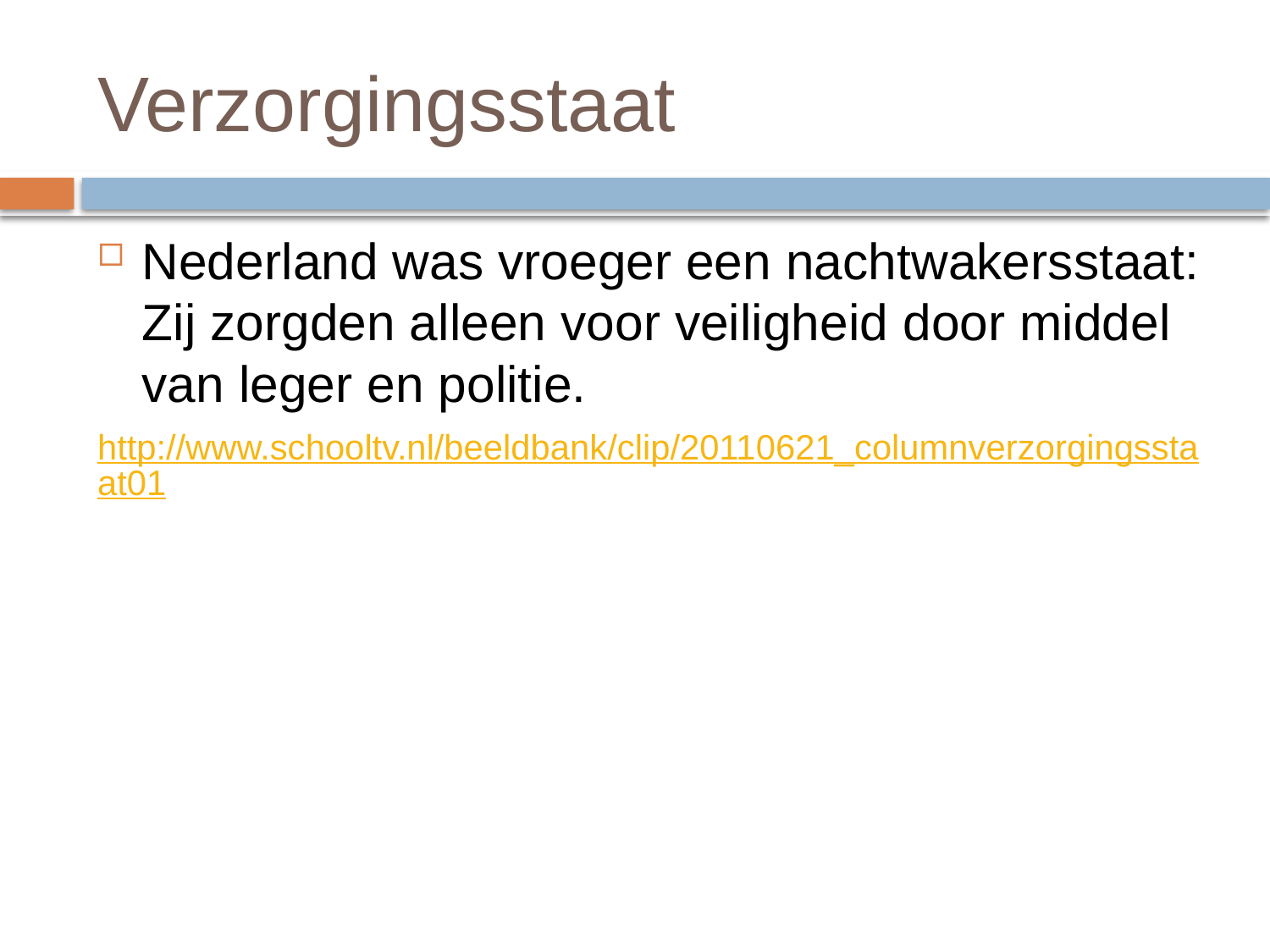

# Verzorgingsstaat
Nederland was vroeger een nachtwakersstaat: Zij zorgden alleen voor veiligheid door middel van leger en politie.
http://www.schooltv.nl/beeldbank/clip/20110621_columnverzorgingsstaat01